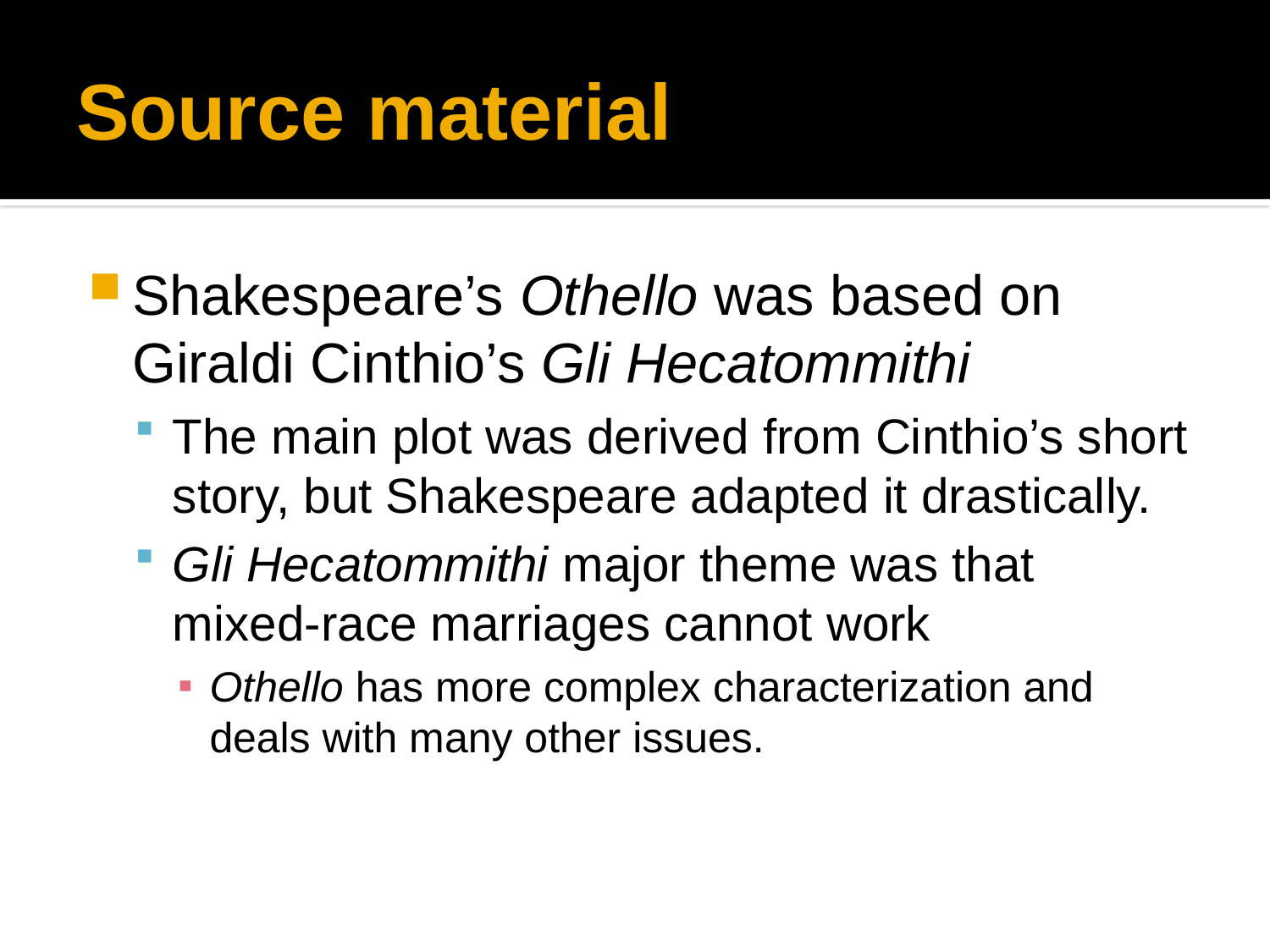

# Source material
Shakespeare’s Othello was based on Giraldi Cinthio’s Gli Hecatommithi
The main plot was derived from Cinthio’s short story, but Shakespeare adapted it drastically.
Gli Hecatommithi major theme was that mixed-race marriages cannot work
Othello has more complex characterization and deals with many other issues.